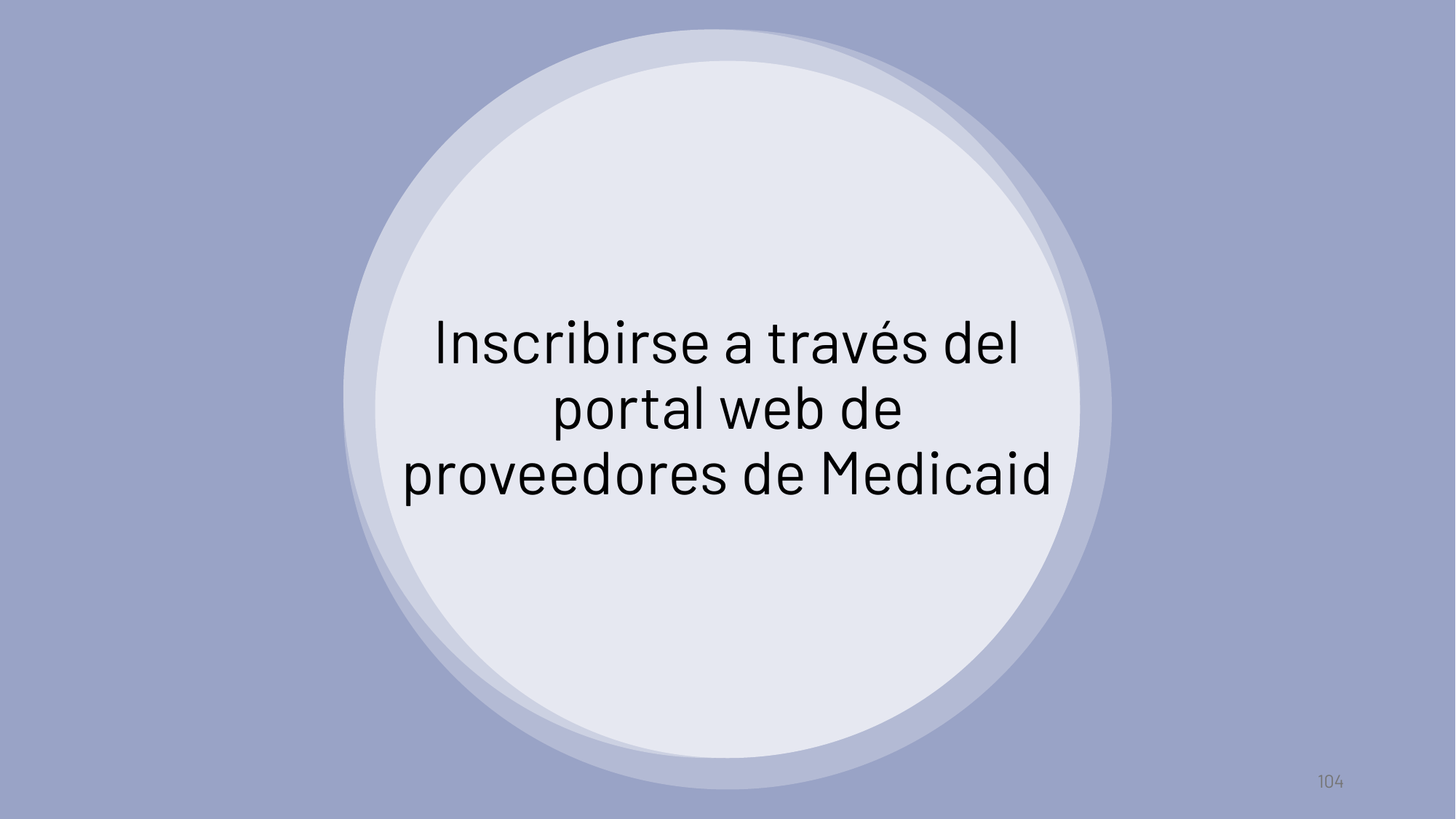

Inscribirse a través del portal web de proveedores de Medicaid
104